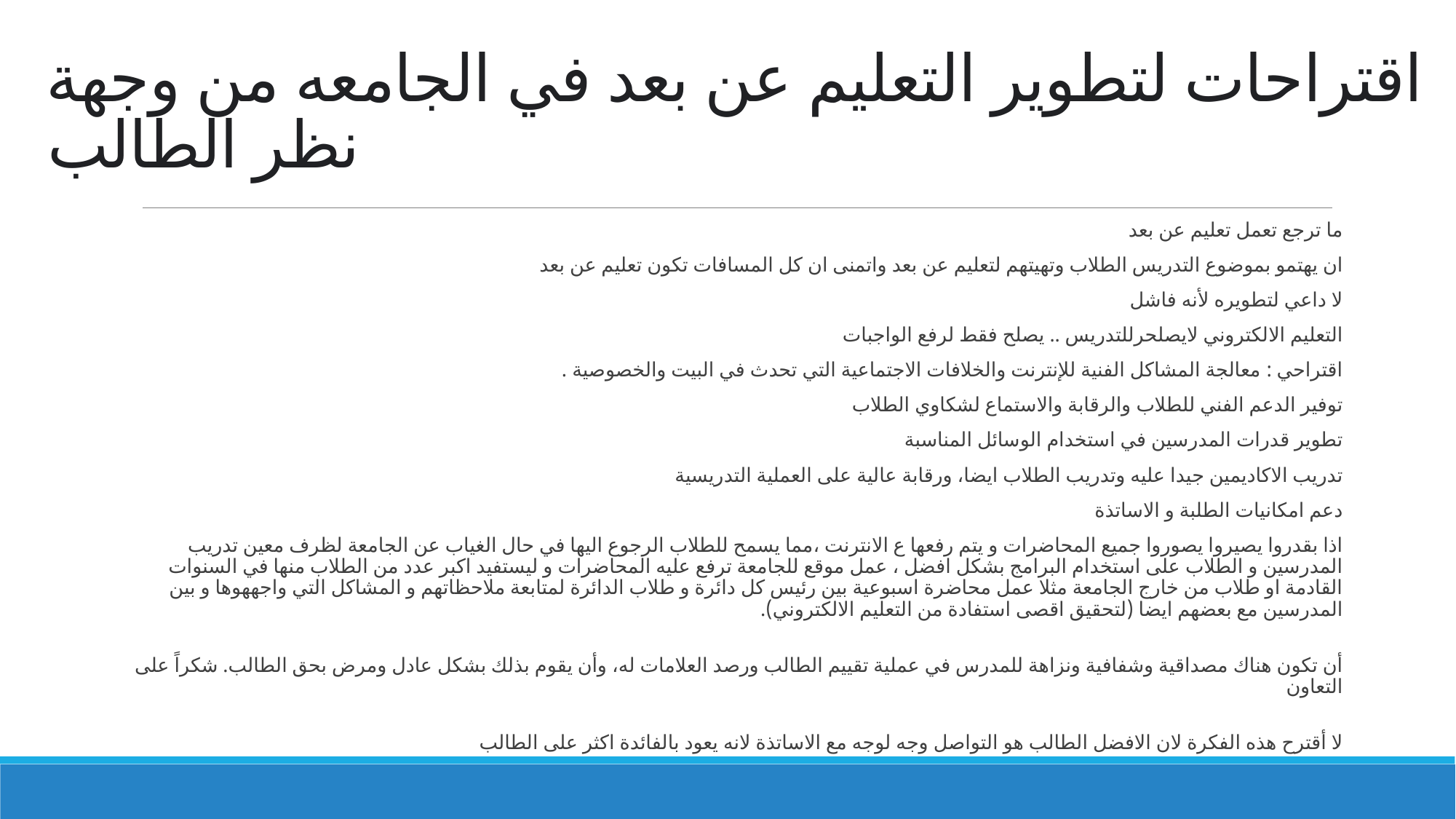

# اقتراحات لتطوير التعليم عن بعد في الجامعه من وجهة نظر الطالب
ما ترجع تعمل تعليم عن بعد
ان يهتمو بموضوع التدريس الطلاب وتهيتهم لتعليم عن بعد واتمنى ان كل المسافات تكون تعليم عن بعد
لا داعي لتطويره لأنه فاشل
التعليم الالكتروني لايصلحرللتدريس .. يصلح فقط لرفع الواجبات
اقتراحي : معالجة المشاكل الفنية للإنترنت والخلافات الاجتماعية التي تحدث في البيت والخصوصية .
توفير الدعم الفني للطلاب والرقابة والاستماع لشكاوي الطلاب
تطوير قدرات المدرسين في استخدام الوسائل المناسبة
تدريب الاكاديمين جيدا عليه وتدريب الطلاب ايضا، ورقابة عالية على العملية التدريسية
دعم امكانيات الطلبة و الاساتذة
اذا بقدروا يصيروا يصوروا جميع المحاضرات و يتم رفعها ع الانترنت ،مما يسمح للطلاب الرجوع اليها في حال الغياب عن الجامعة لظرف معين تدريب المدرسين و الطلاب على استخدام البرامج بشكل افضل ، عمل موقع للجامعة ترفع عليه المحاضرات و ليستفيد اكبر عدد من الطلاب منها في السنوات القادمة او طلاب من خارج الجامعة مثلا عمل محاضرة اسبوعية بين رئيس كل دائرة و طلاب الدائرة لمتابعة ملاحظاتهم و المشاكل التي واجههوها و بين المدرسين مع بعضهم ايضا (لتحقيق اقصى استفادة من التعليم الالكتروني).
أن تكون هناك مصداقية وشفافية ونزاهة للمدرس في عملية تقييم الطالب ورصد العلامات له، وأن يقوم بذلك بشكل عادل ومرض بحق الطالب. شكراً على التعاون
لا أقترح هذه الفكرة لان الافضل الطالب هو التواصل وجه لوجه مع الاساتذة لانه يعود بالفائدة اكثر على الطالب